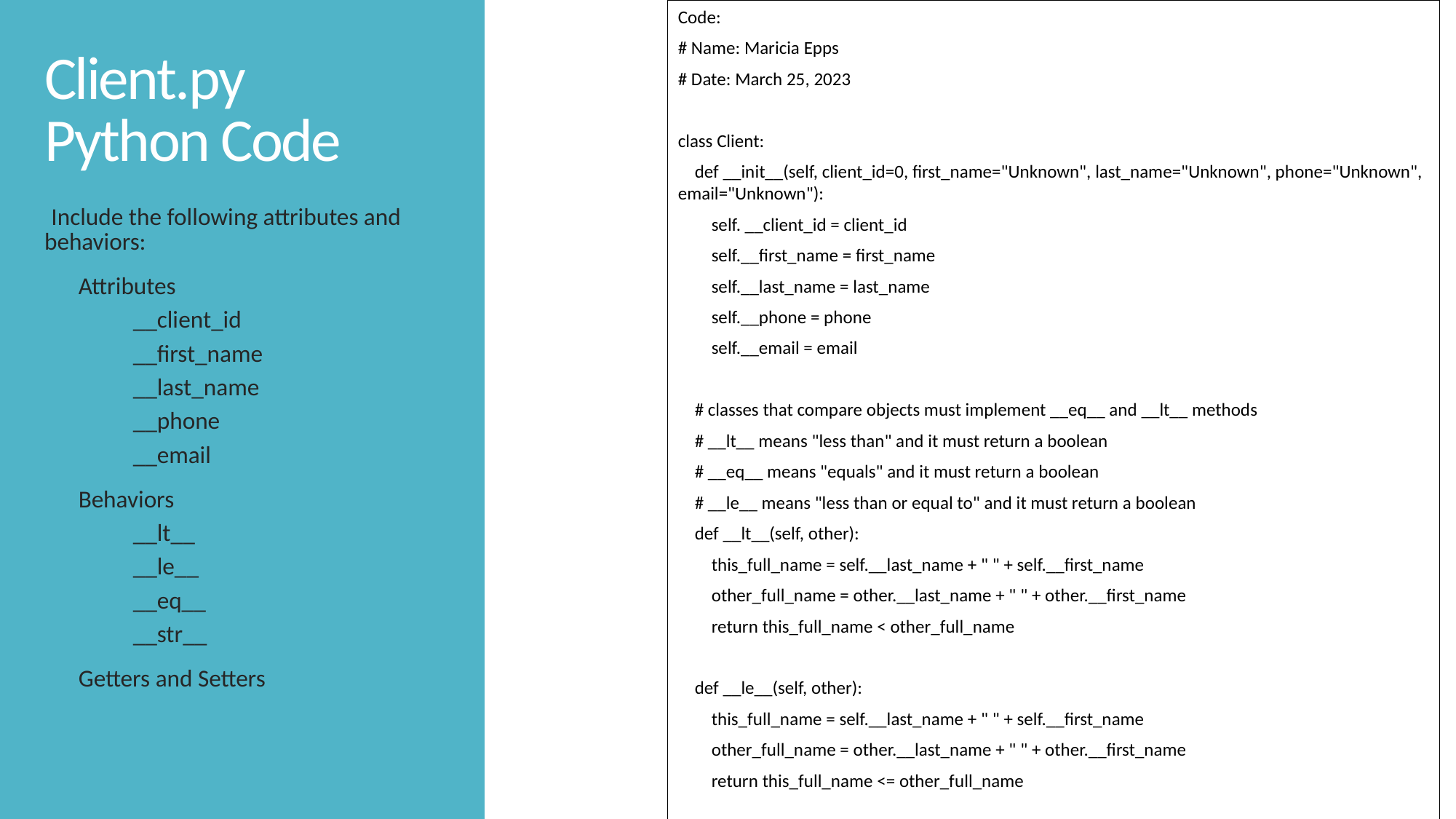

Code:
# Name: Maricia Epps
# Date: March 25, 2023

class Client:
    def __init__(self, client_id=0, first_name="Unknown", last_name="Unknown", phone="Unknown", email="Unknown"):
        self. __client_id = client_id
        self.__first_name = first_name
        self.__last_name = last_name
        self.__phone = phone
        self.__email = email

    # classes that compare objects must implement __eq__ and __lt__ methods
    # __lt__ means "less than" and it must return a boolean
    # __eq__ means "equals" and it must return a boolean
    # __le__ means "less than or equal to" and it must return a boolean
    def __lt__(self, other):
        this_full_name = self.__last_name + " " + self.__first_name
        other_full_name = other.__last_name + " " + other.__first_name
        return this_full_name < other_full_name

    def __le__(self, other):
        this_full_name = self.__last_name + " " + self.__first_name
        other_full_name = other.__last_name + " " + other.__first_name
        return this_full_name <= other_full_name

    def __eq__(self, other):
        return self.__client_id == other.__client_id

    # __str__() method is automatically called when you print the object
    def __str__(self):
        return self.__last_name + ", " + self.__first_name

# Client.py Python Code
Include the following attributes and behaviors:
Attributes
__client_id
__first_name
__last_name
__phone
__email
Behaviors
__lt__
__le__
__eq__
__str__
Getters and Setters